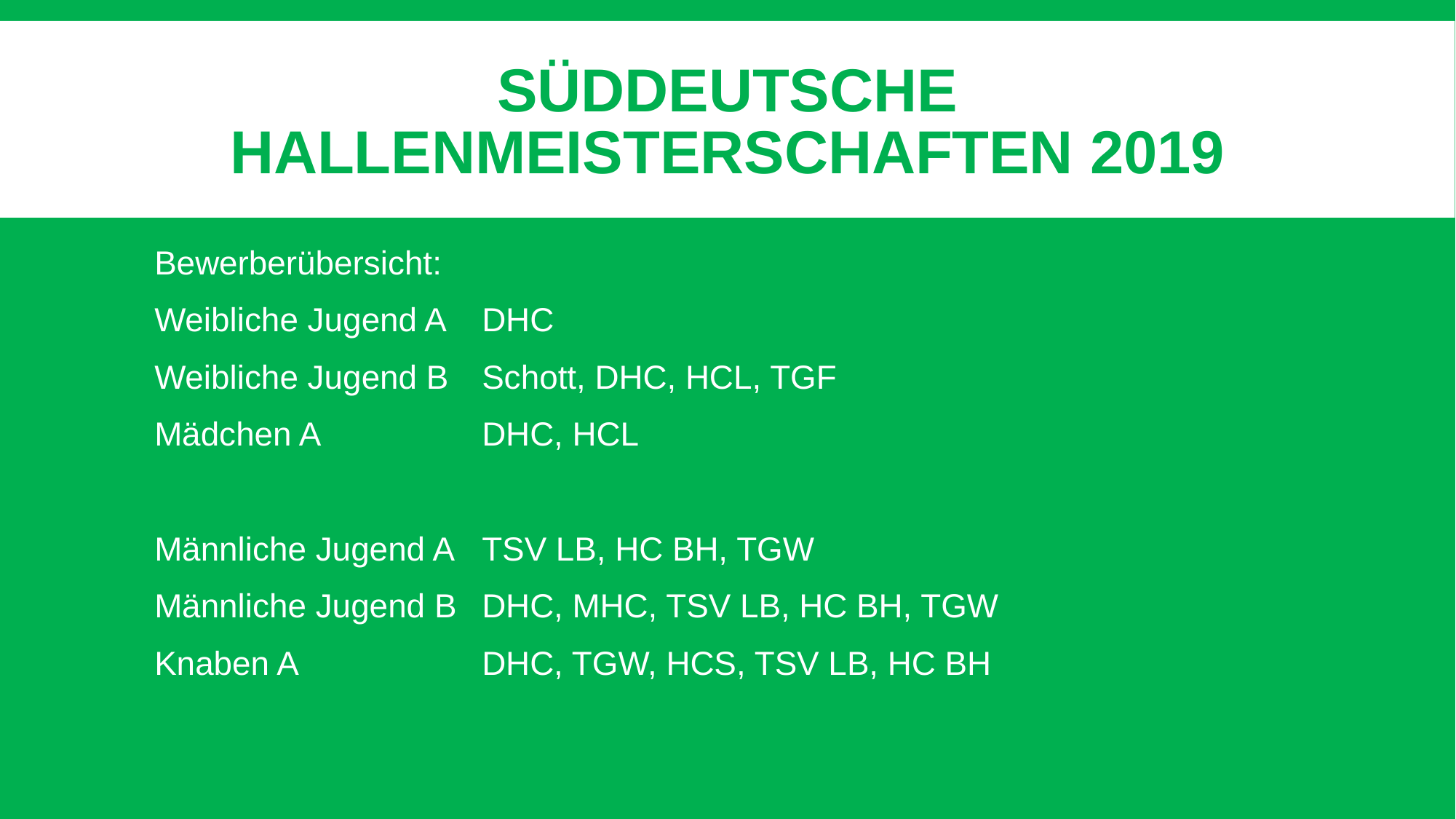

# Süddeutsche HallenMeisterschaften 2019
Bewerberübersicht:
Weibliche Jugend A	DHC
Weibliche Jugend B	Schott, DHC, HCL, TGF
Mädchen A		DHC, HCL

Männliche Jugend A	TSV LB, HC BH, TGW
Männliche Jugend B	DHC, MHC, TSV LB, HC BH, TGW
Knaben A		DHC, TGW, HCS, TSV LB, HC BH